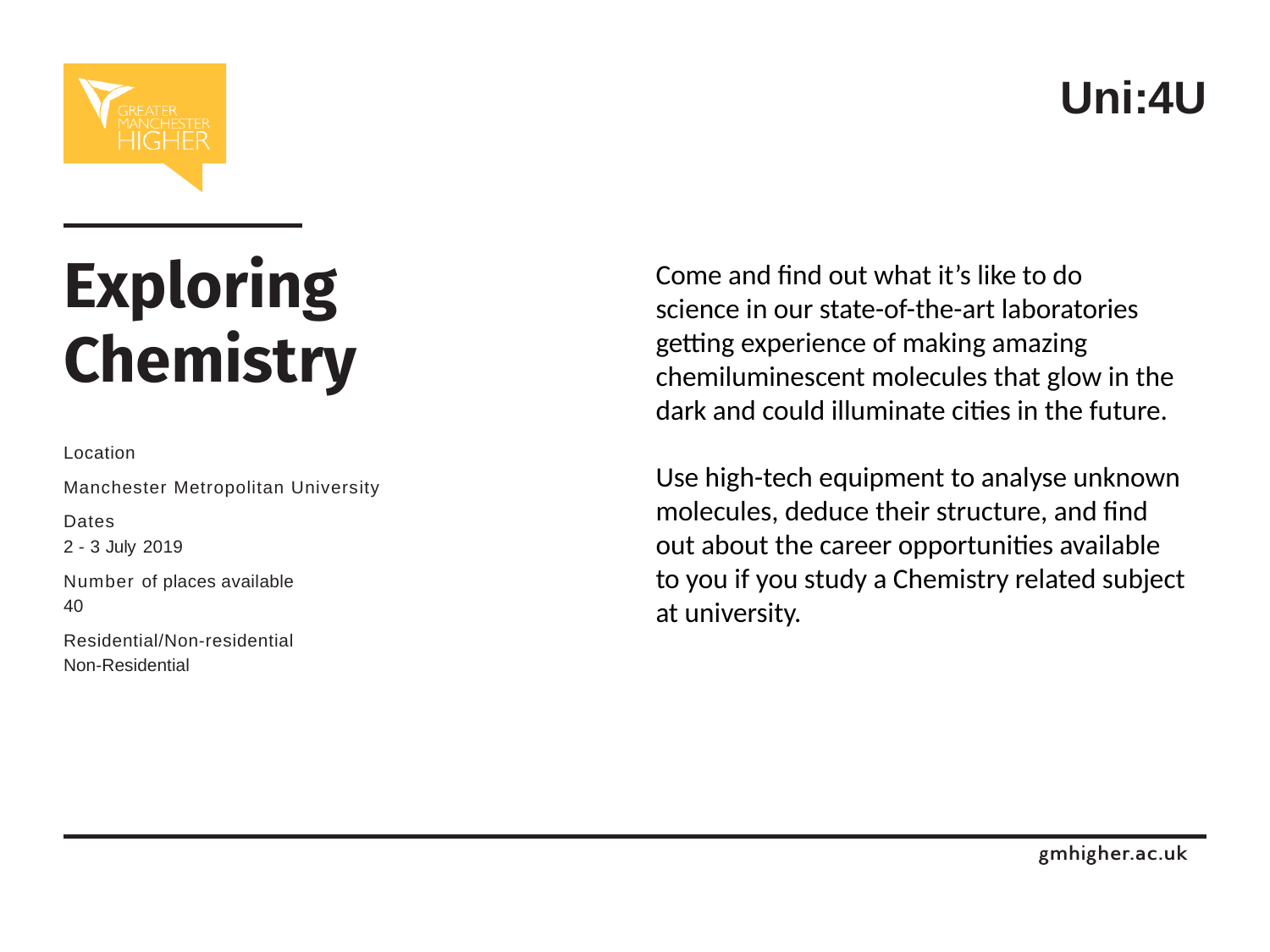

# Uni:4U

Exploring Chemistry
Location
Manchester Metropolitan University
Dates
2 - 3 July 2019
Number of places available
40
Residential/Non-residential
Non-Residential
Come and find out what it’s like to do
science in our state-of-the-art laboratories
getting experience of making amazing
chemiluminescent molecules that glow in the
dark and could illuminate cities in the future.

Use high-tech equipment to analyse unknown
molecules, deduce their structure, and find
out about the career opportunities available
to you if you study a Chemistry related subject
at university.

gmhigher.ac.uk